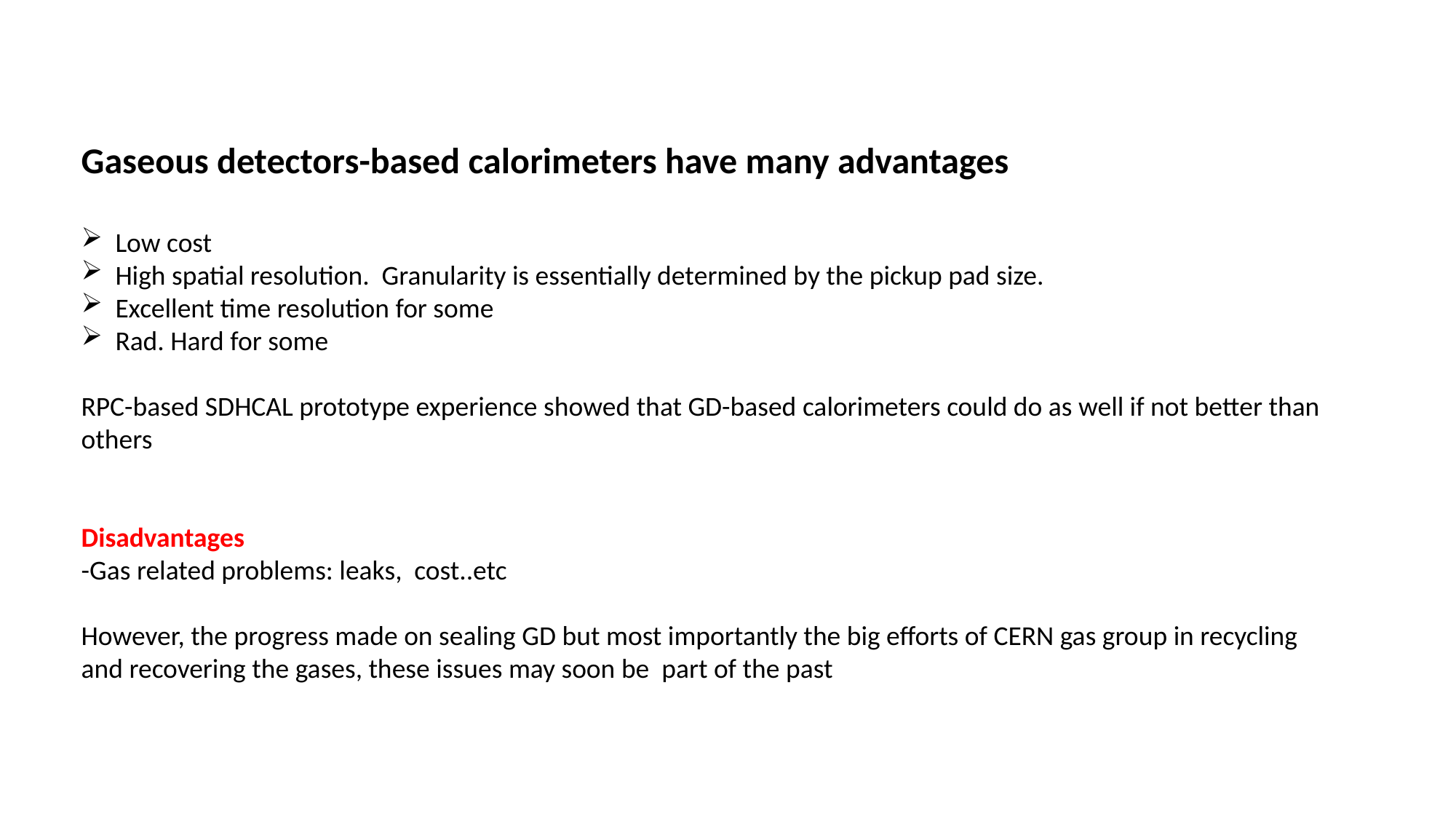

Gaseous detectors-based calorimeters have many advantages

Low cost
High spatial resolution.  Granularity is essentially determined by the pickup pad size.
Excellent time resolution for some
Rad. Hard for some

RPC-based SDHCAL prototype experience showed that GD-based calorimeters could do as well if not better than others

Disadvantages
-Gas related problems: leaks,  cost..etc

However, the progress made on sealing GD but most importantly the big efforts of CERN gas group in recycling and recovering the gases, these issues may soon be  part of the past